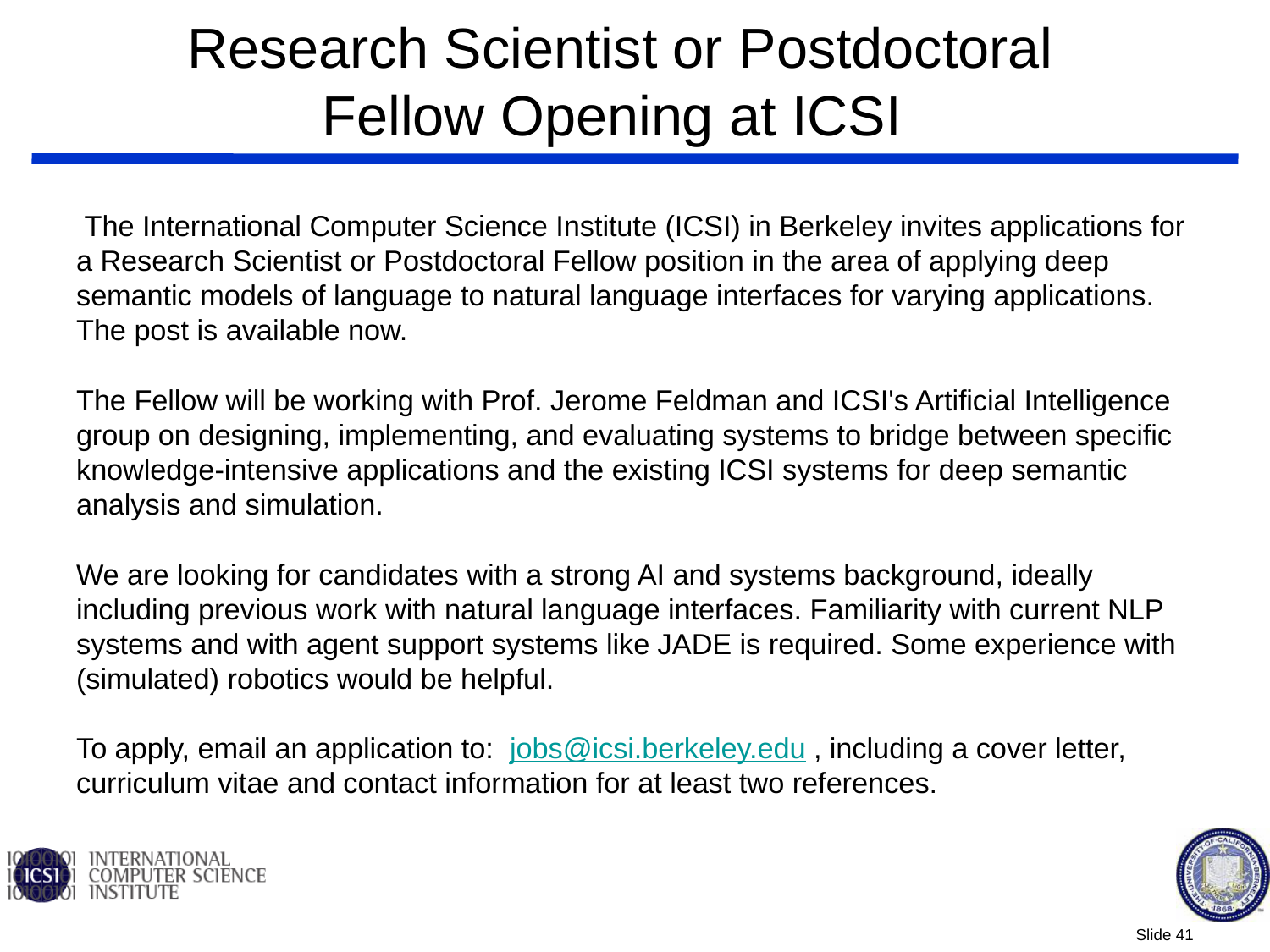

# Research Scientist or Postdoctoral Fellow Opening at ICSI
 The International Computer Science Institute (ICSI) in Berkeley invites applications for a Research Scientist or Postdoctoral Fellow position in the area of applying deep semantic models of language to natural language interfaces for varying applications. The post is available now.
The Fellow will be working with Prof. Jerome Feldman and ICSI's Artificial Intelligence group on designing, implementing, and evaluating systems to bridge between specific knowledge-intensive applications and the existing ICSI systems for deep semantic analysis and simulation.
We are looking for candidates with a strong AI and systems background, ideally including previous work with natural language interfaces. Familiarity with current NLP systems and with agent support systems like JADE is required. Some experience with (simulated) robotics would be helpful.
To apply, email an application to:  jobs@icsi.berkeley.edu , including a cover letter, curriculum vitae and contact information for at least two references.
Slide 41